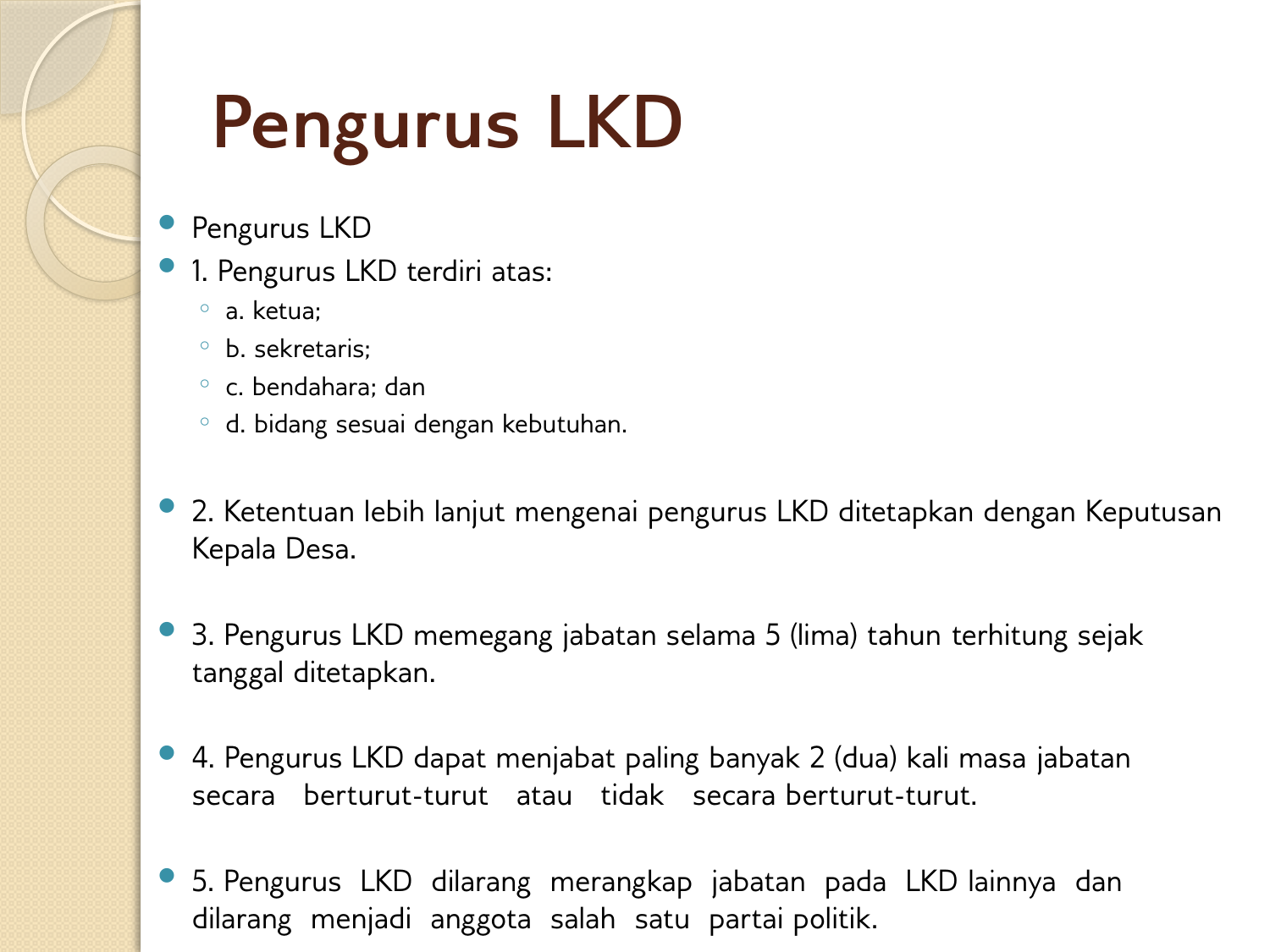

# Pengurus LKD
Pengurus LKD
1. Pengurus LKD terdiri atas:
a. ketua;
b. sekretaris;
c. bendahara; dan
d. bidang sesuai dengan kebutuhan.

2. Ketentuan lebih lanjut mengenai pengurus LKD ditetapkan dengan Keputusan Kepala Desa.

3. Pengurus LKD memegang jabatan selama 5 (lima) tahun terhitung sejak tanggal ditetapkan.

4. Pengurus LKD dapat menjabat paling banyak 2 (dua) kali masa jabatan   secara   berturut-turut   atau   tidak   secara berturut-turut.

5. Pengurus  LKD  dilarang  merangkap  jabatan  pada  LKD lainnya  dan  dilarang  menjadi  anggota  salah  satu  partai politik.